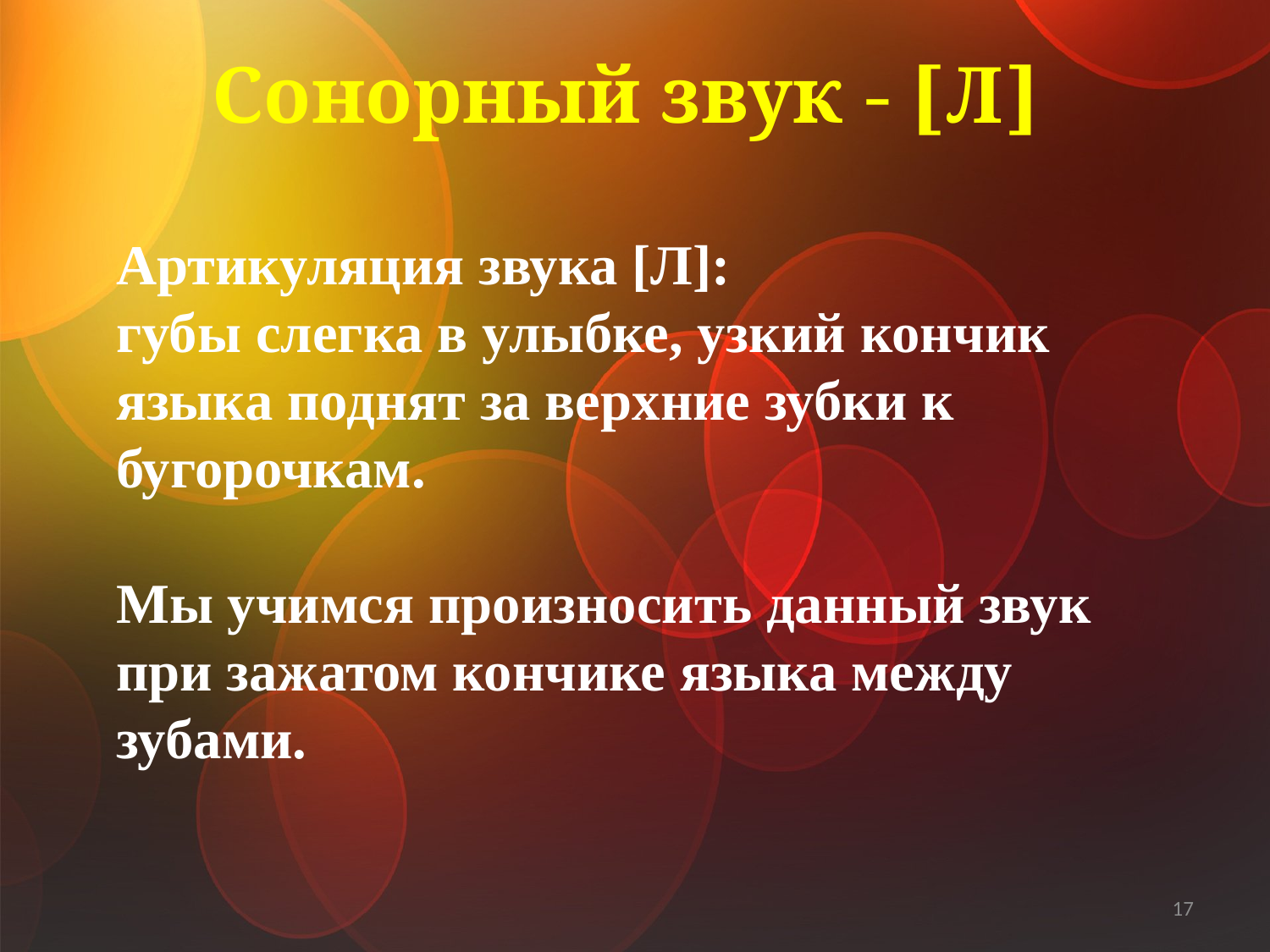

Сонорный звук - [Л]
Артикуляция звука [Л]:
губы слегка в улыбке, узкий кончик языка поднят за верхние зубки к бугорочкам.

Мы учимся произносить данный звук при зажатом кончике языка между зубами.

17